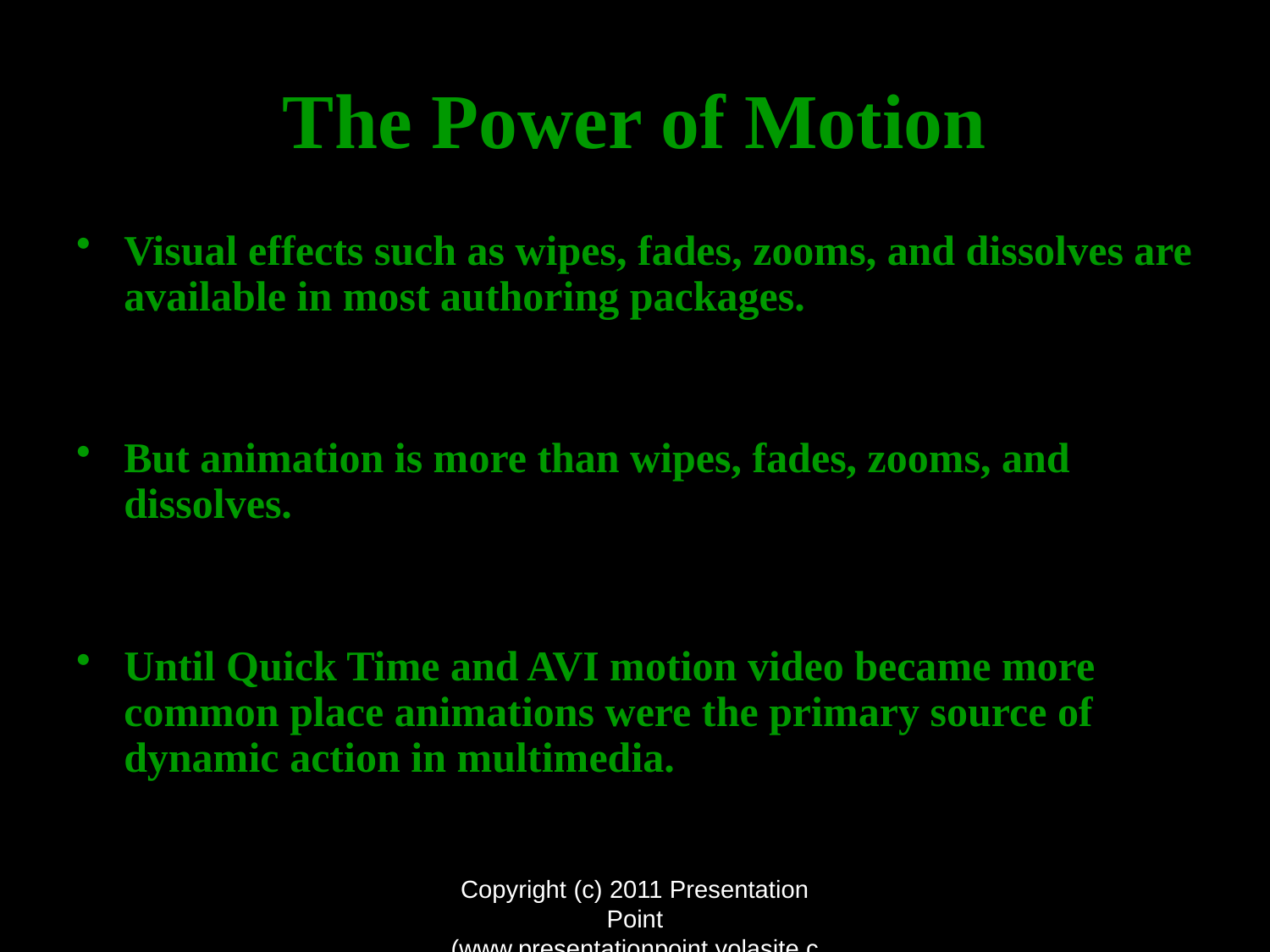

# The Power of Motion
Visual effects such as wipes, fades, zooms, and dissolves are available in most authoring packages.

But animation is more than wipes, fades, zooms, and dissolves.

Until Quick Time and AVI motion video became more common place animations were the primary source of dynamic action in multimedia.

Copyright (c) 2011 Presentation Point (www.presentationpoint.yolasite.com)